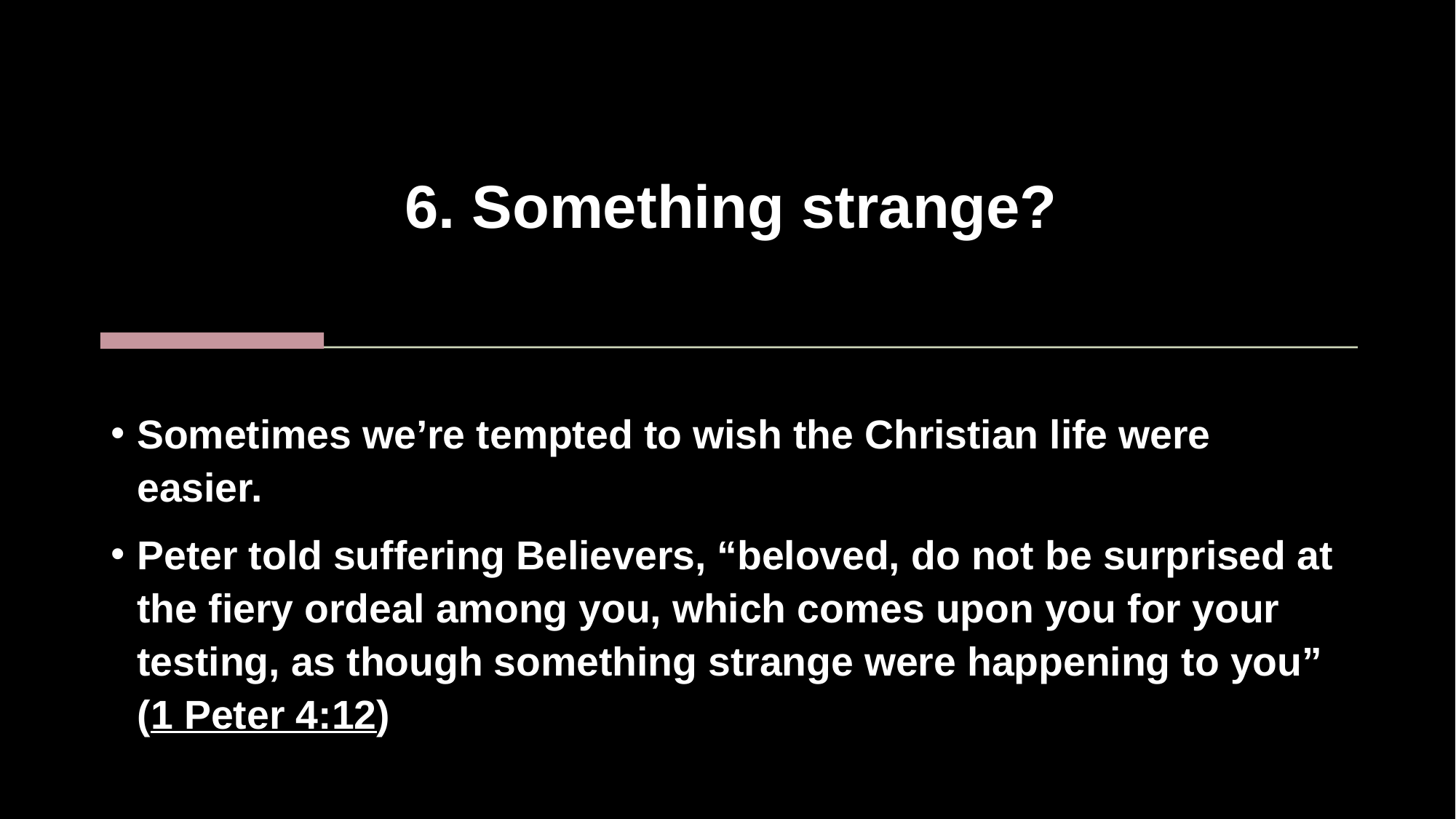

# 6. Something strange?

Sometimes we’re tempted to wish the Christian life were easier.
Peter told suffering Believers, “beloved, do not be surprised at the fiery ordeal among you, which comes upon you for your testing, as though something strange were happening to you” (1 Peter 4:12)